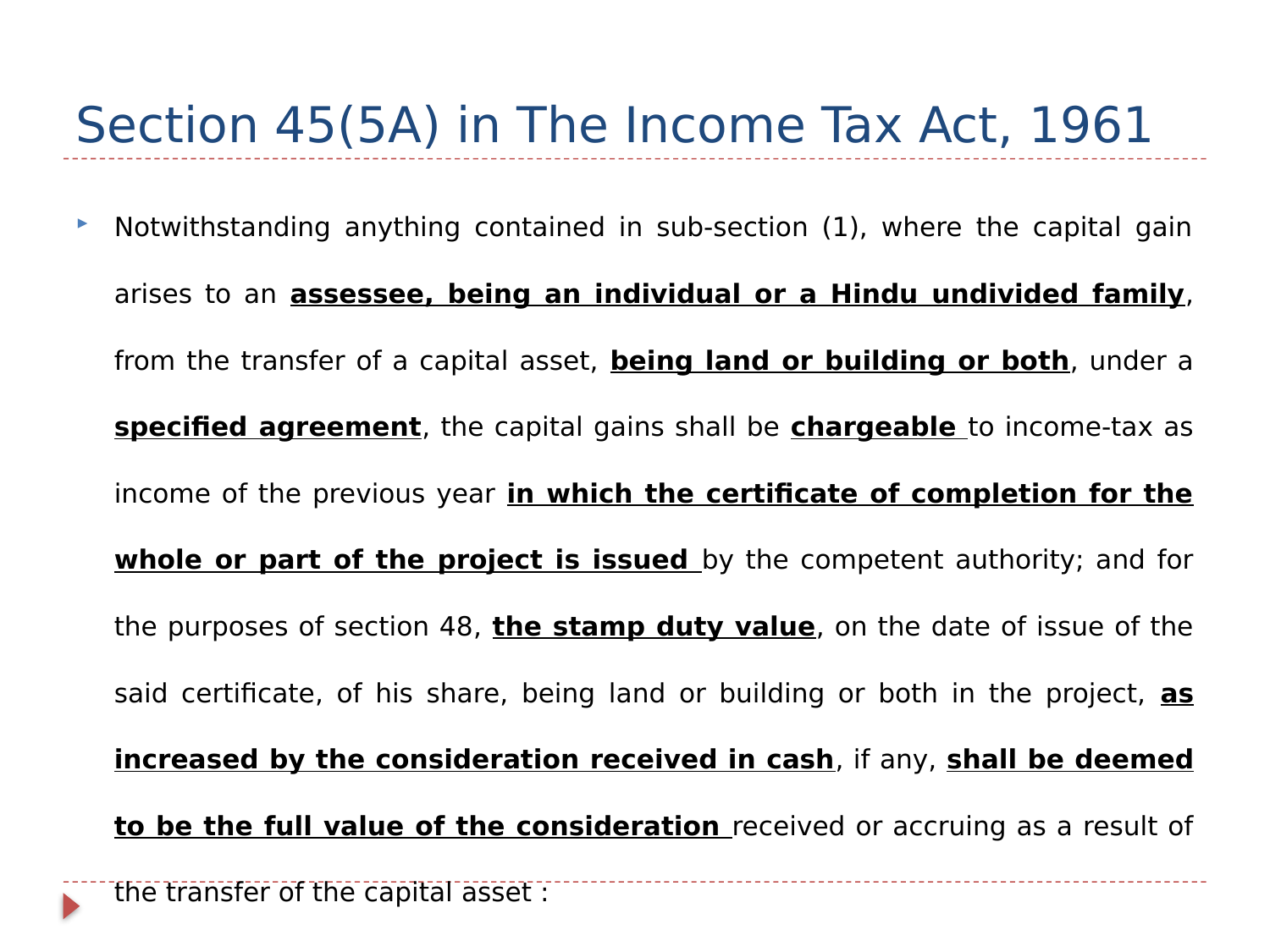

# Section 45(5A) in The Income Tax Act, 1961
Notwithstanding anything contained in sub-section (1), where the capital gain arises to an assessee, being an individual or a Hindu undivided family, from the transfer of a capital asset, being land or building or both, under a specified agreement, the capital gains shall be chargeable to income-tax as income of the previous year in which the certificate of completion for the whole or part of the project is issued by the competent authority; and for the purposes of section 48, the stamp duty value, on the date of issue of the said certificate, of his share, being land or building or both in the project, as increased by the consideration received in cash, if any, shall be deemed to be the full value of the consideration received or accruing as a result of the transfer of the capital asset :